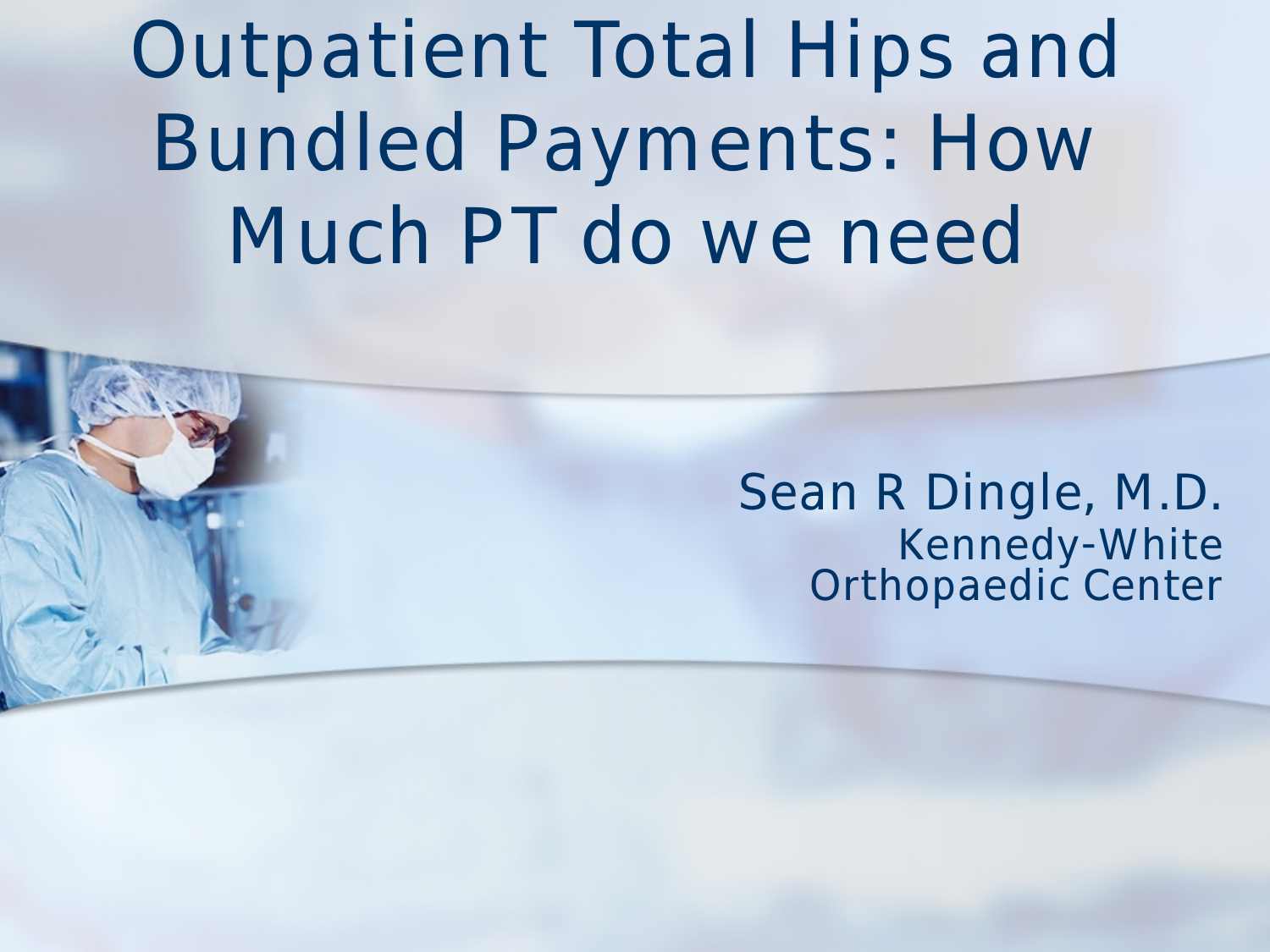

# Outpatient Total Hips and Bundled Payments: How Much PT do we need
Sean R Dingle, M.D.
Kennedy-White Orthopaedic Center